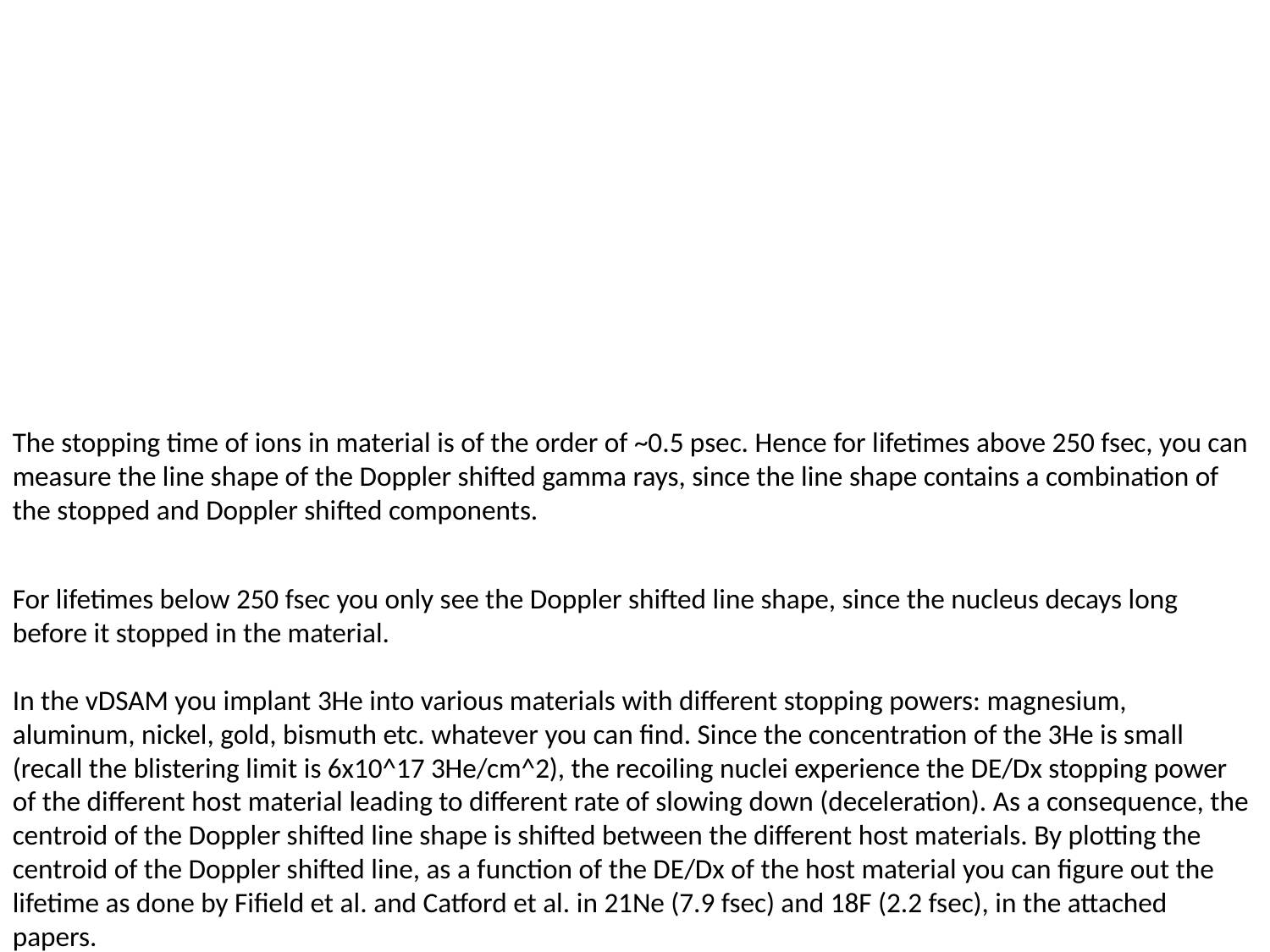

The stopping time of ions in material is of the order of ~0.5 psec. Hence for lifetimes above 250 fsec, you can measure the line shape of the Doppler shifted gamma rays, since the line shape contains a combination of the stopped and Doppler shifted components.

For lifetimes below 250 fsec you only see the Doppler shifted line shape, since the nucleus decays long before it stopped in the material.

In the vDSAM you implant 3He into various materials with different stopping powers: magnesium, aluminum, nickel, gold, bismuth etc. whatever you can find. Since the concentration of the 3He is small (recall the blistering limit is 6x10^17 3He/cm^2), the recoiling nuclei experience the DE/Dx stopping power of the different host material leading to different rate of slowing down (deceleration). As a consequence, the centroid of the Doppler shifted line shape is shifted between the different host materials. By plotting the centroid of the Doppler shifted line, as a function of the DE/Dx of the host material you can figure out the lifetime as done by Fifield et al. and Catford et al. in 21Ne (7.9 fsec) and 18F (2.2 fsec), in the attached papers.